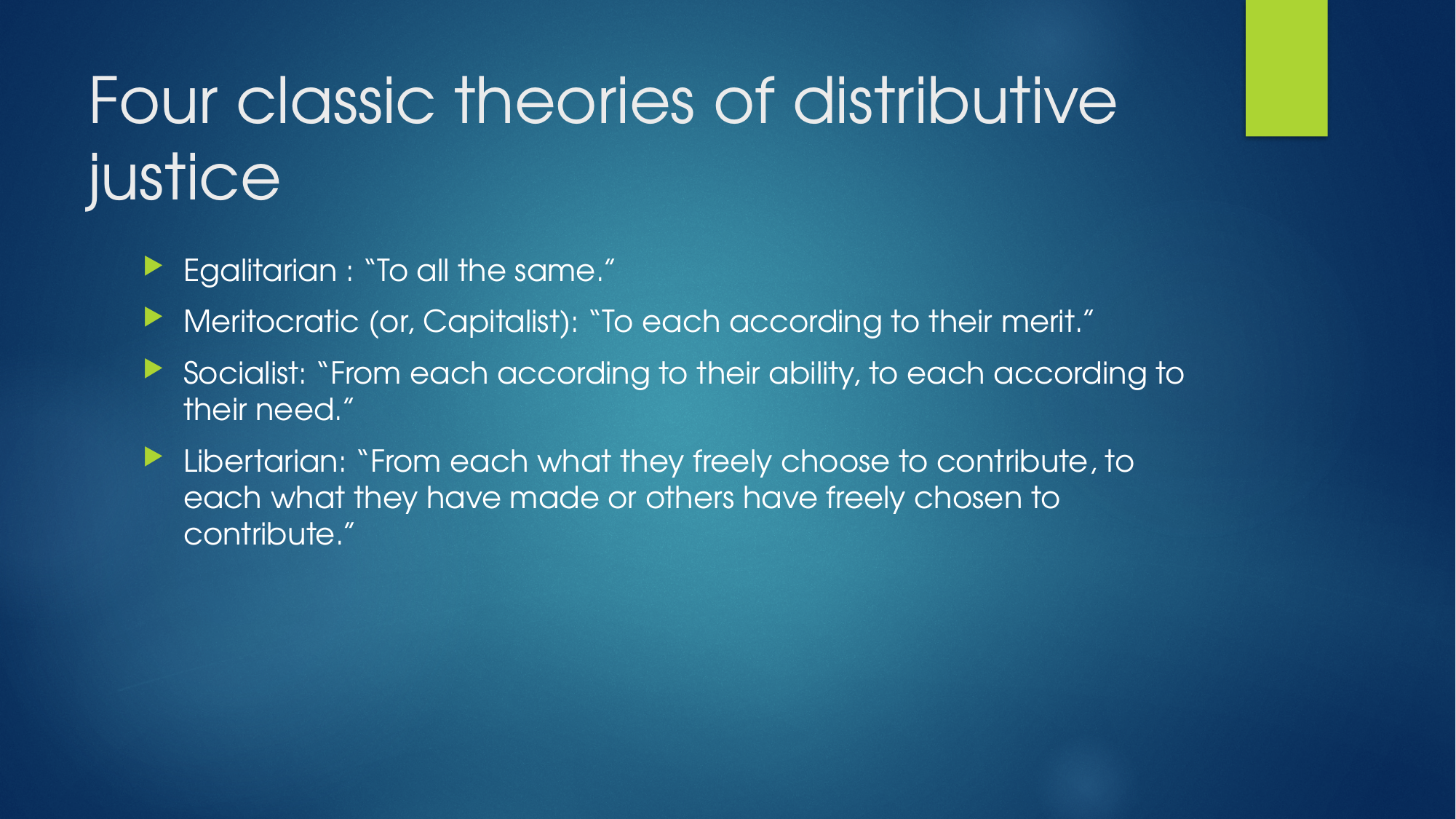

# Four classic theories of distributive justice
Egalitarian : “To all the same.”
Meritocratic (or, Capitalist): “To each according to their merit.”
Socialist: “From each according to their ability, to each according to their need.”
Libertarian: “From each what they freely choose to contribute, to each what they have made or others have freely chosen to contribute.”